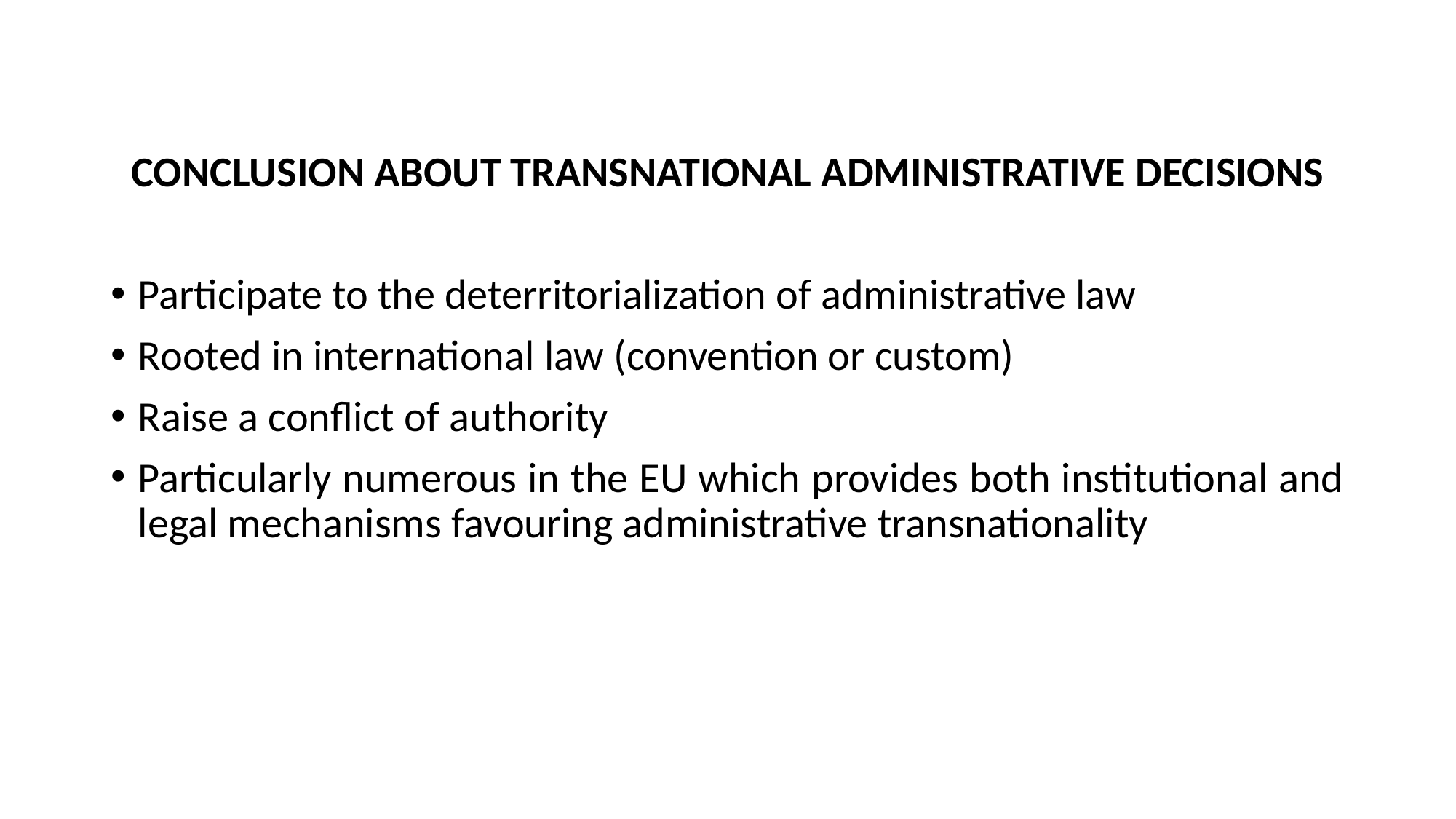

CONCLUSION ABOUT TRANSNATIONAL ADMINISTRATIVE DECISIONS

Participate to the deterritorialization of administrative law
Rooted in international law (convention or custom)
Raise a conflict of authority
Particularly numerous in the EU which provides both institutional and legal mechanisms favouring administrative transnationality